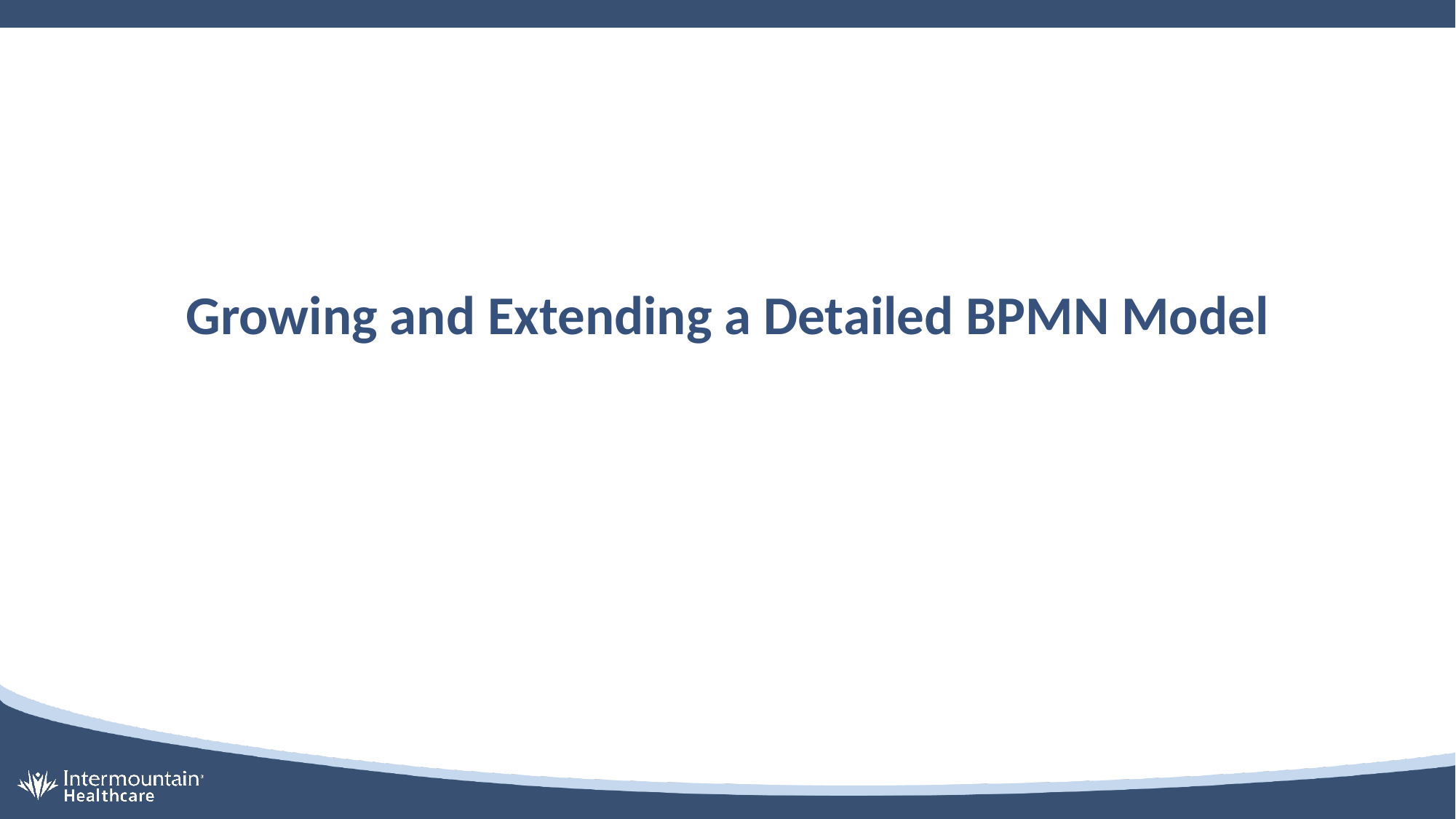

# Growing and Extending a Detailed BPMN Model